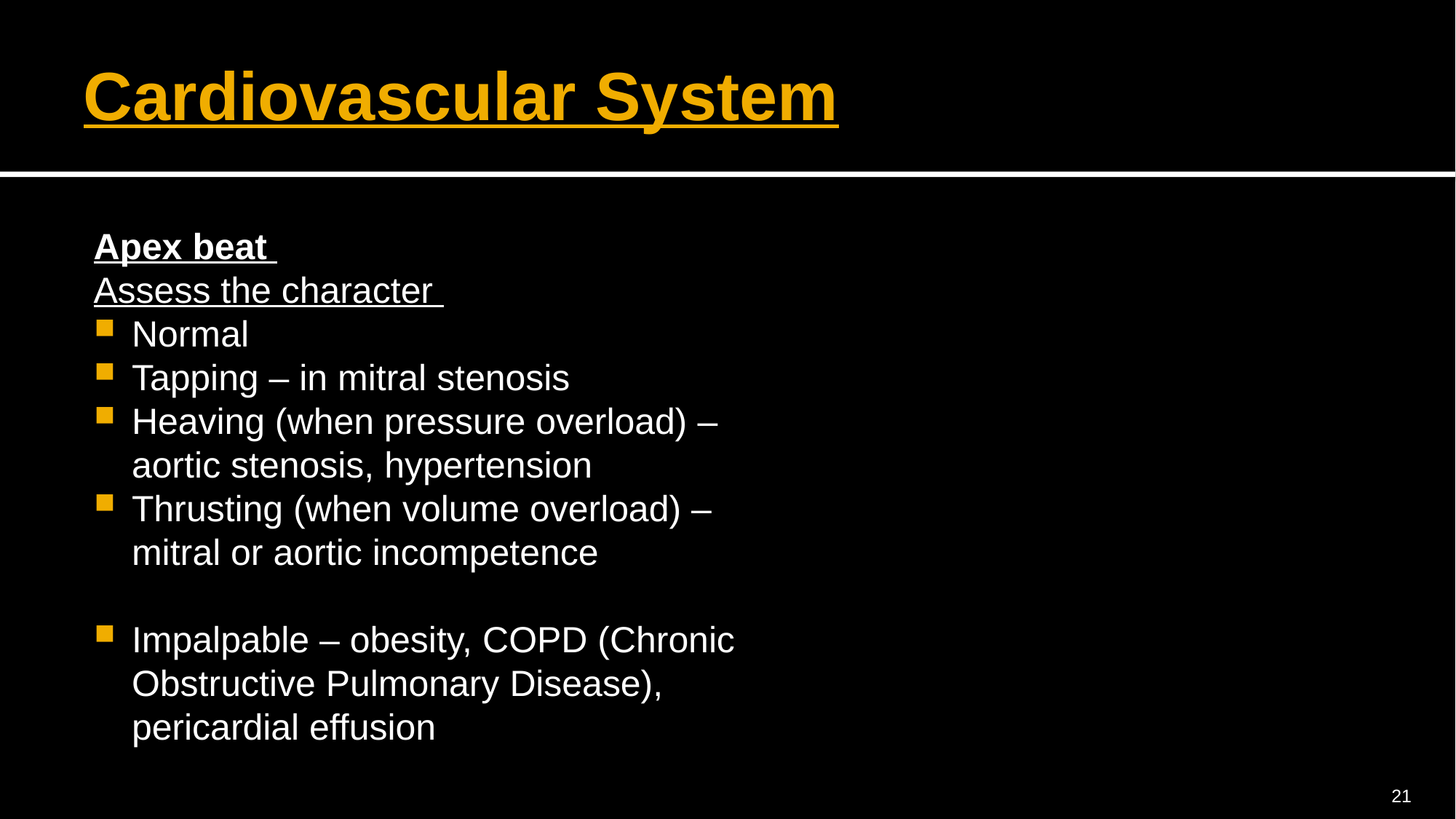

# Cardiovascular System
Apex beat
Assess the character
Normal
Tapping – in mitral stenosis
Heaving (when pressure overload) – aortic stenosis, hypertension
Thrusting (when volume overload) – mitral or aortic incompetence

Impalpable – obesity, COPD (Chronic Obstructive Pulmonary Disease), pericardial effusion
21